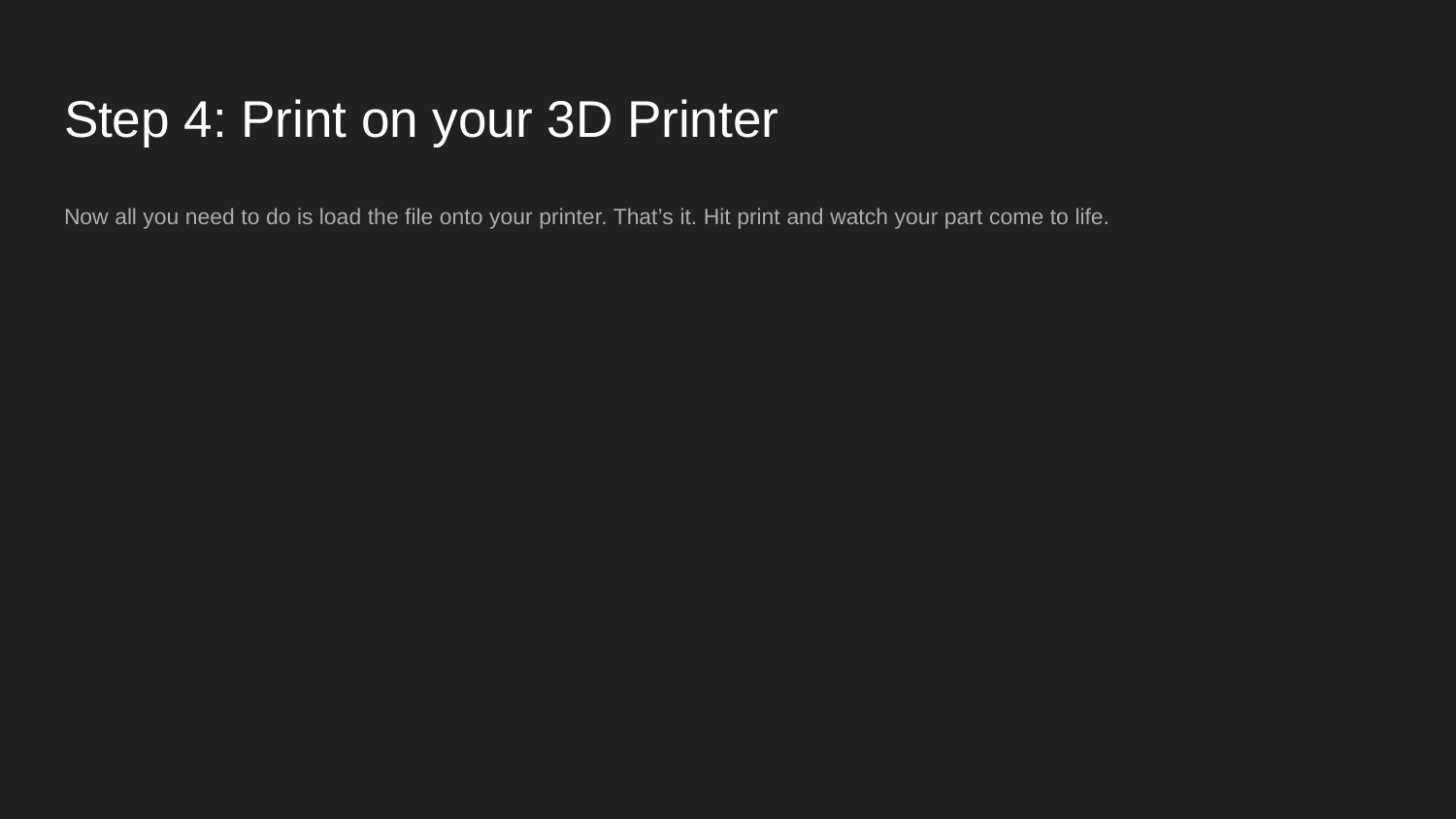

# Step 4: Print on your 3D Printer
Now all you need to do is load the file onto your printer. That’s it. Hit print and watch your part come to life.